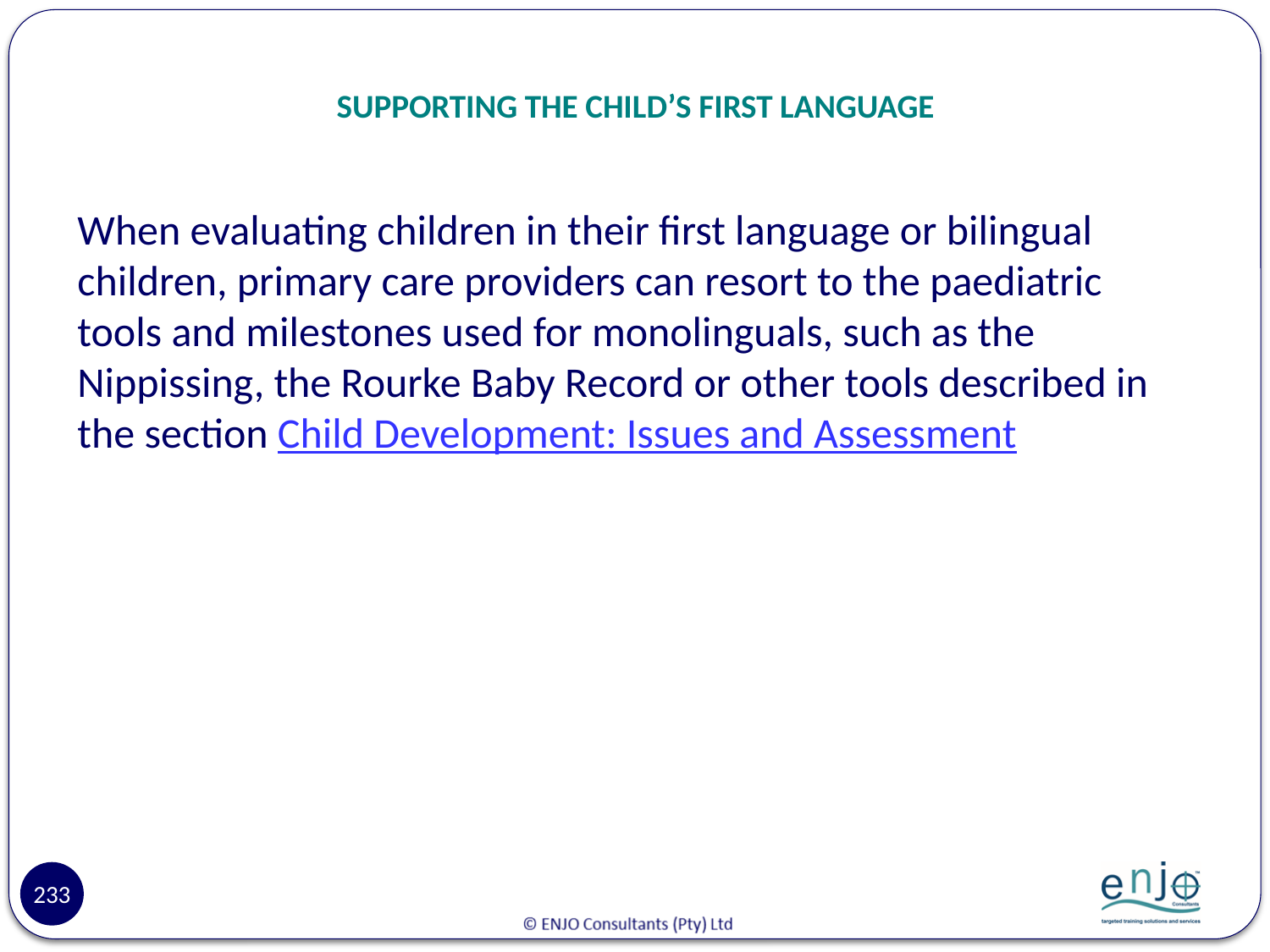

# SUPPORTING THE CHILD’S FIRST LANGUAGE
When evaluating children in their first language or bilingual children, primary care providers can resort to the paediatric tools and milestones used for monolinguals, such as the Nippissing, the Rourke Baby Record or other tools described in the section Child Development: Issues and Assessment

233